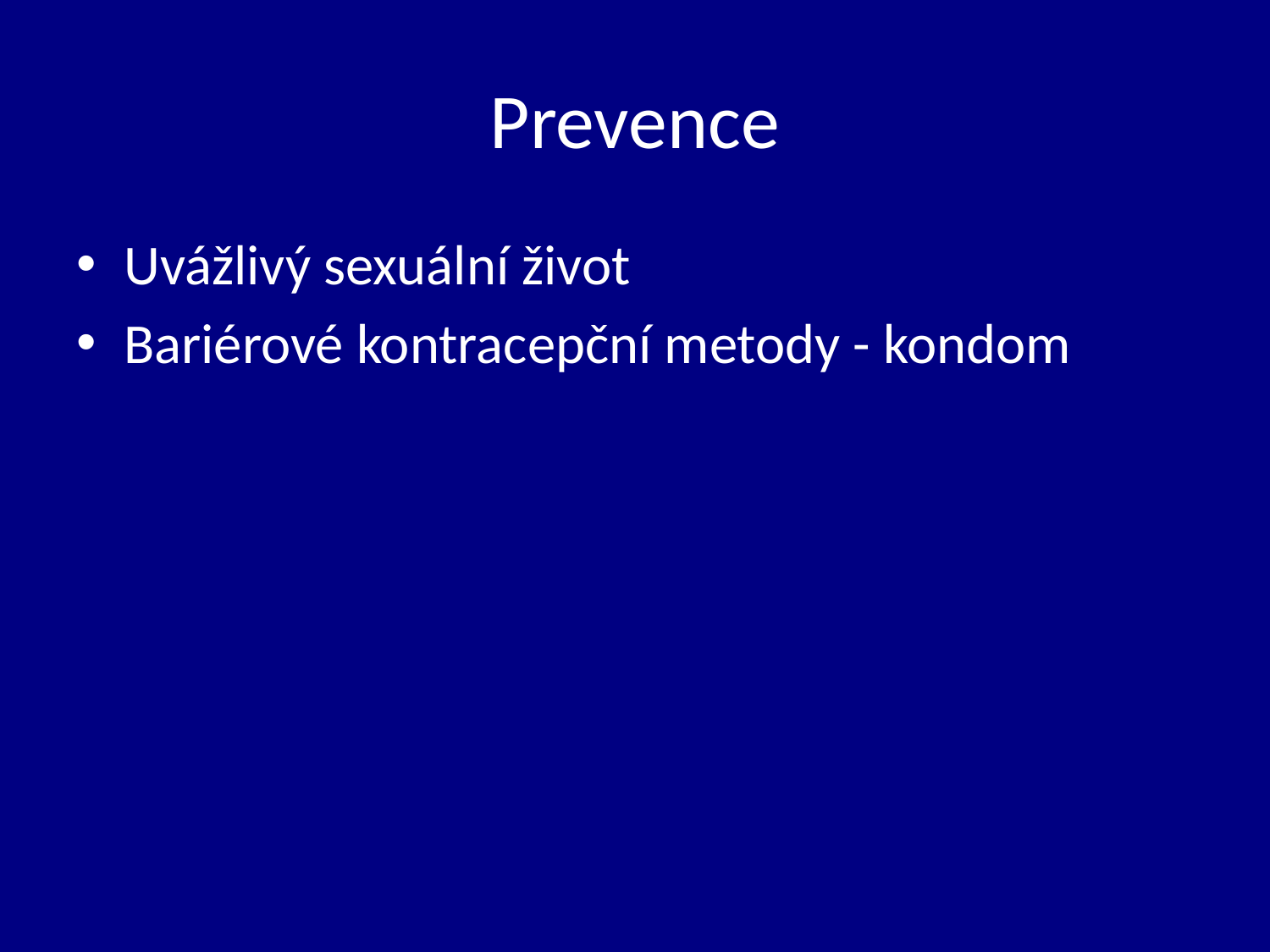

# Prevence
Uvážlivý sexuální život
Bariérové kontracepční metody - kondom